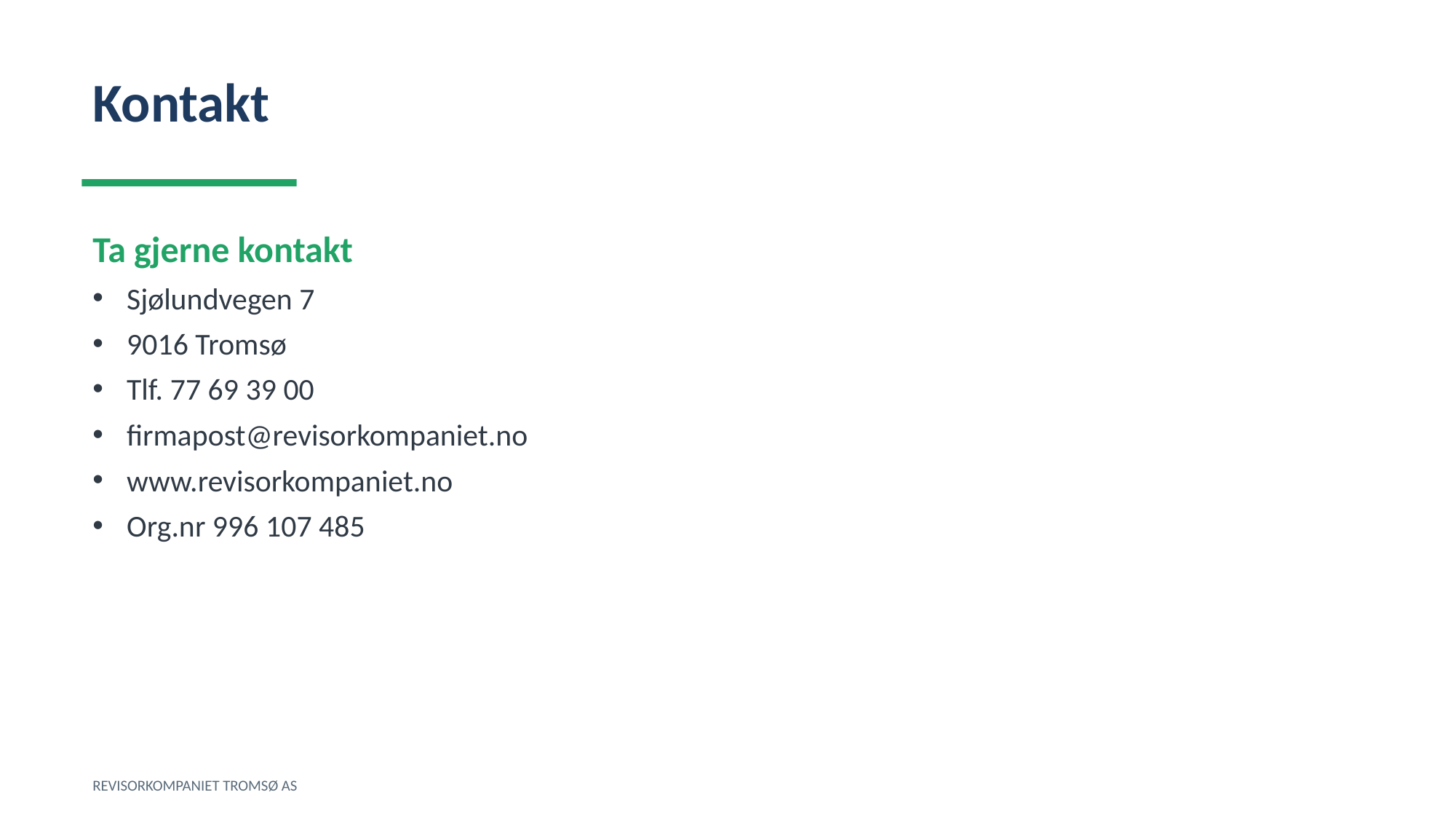

Kontakt

Ta gjerne kontakt
Sjølundvegen 7
9016 Tromsø
Tlf. 77 69 39 00
firmapost@revisorkompaniet.no
www.revisorkompaniet.no
Org.nr 996 107 485
REVISORKOMPANIET TROMSØ AS